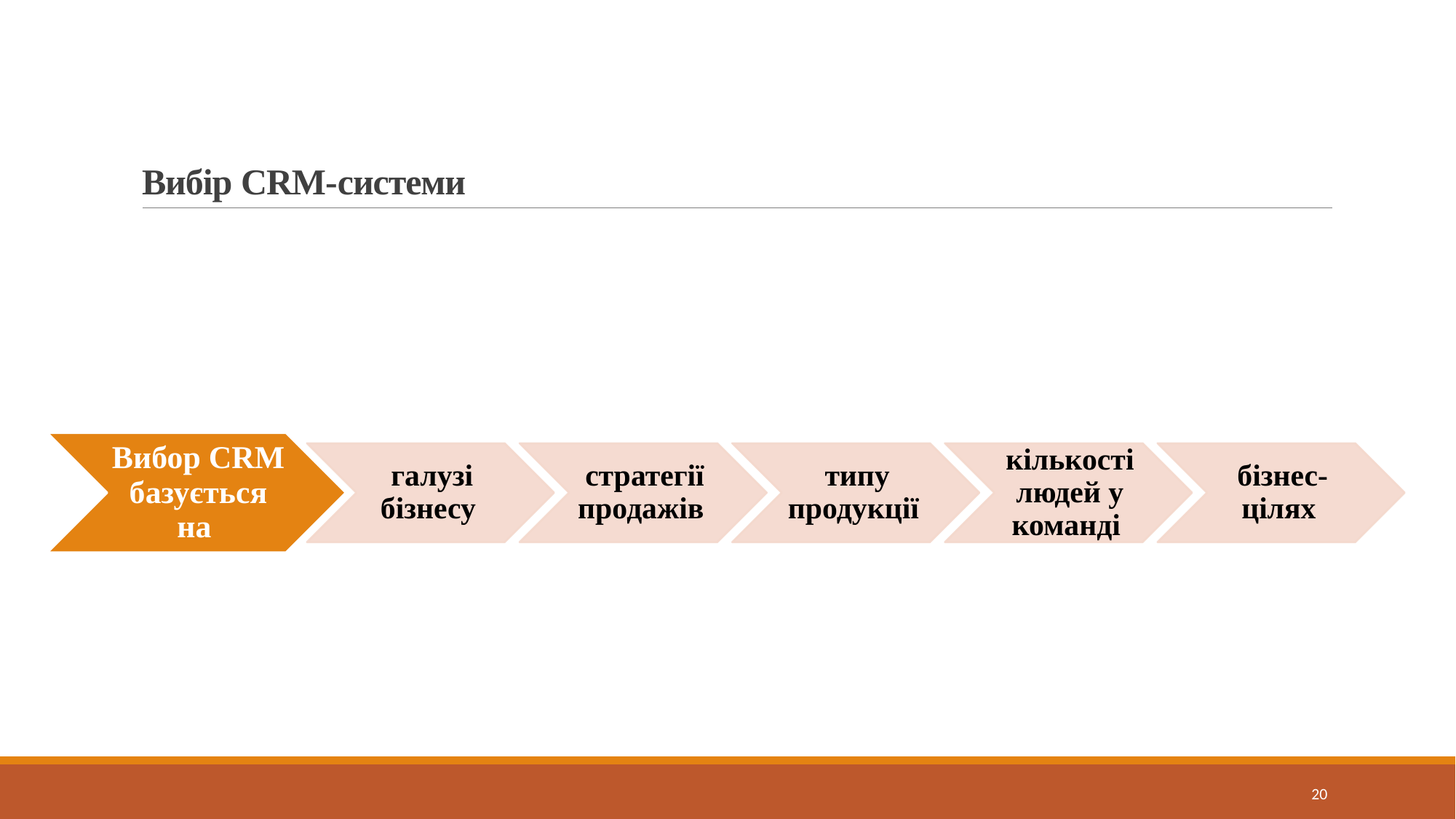

# Вибір CRM-системи
Вибор CRM базується на
галузі бізнесу
стратегії продажів
типу продукції
кількості людей у команді
бізнес-цілях
20